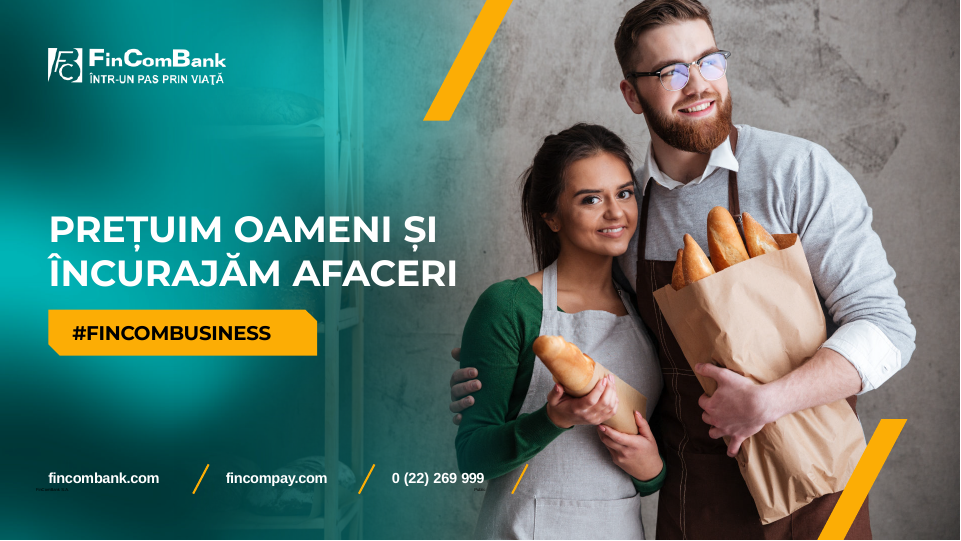

# PREȚUIM OAMENI ȘI ÎNCURAJĂM AFACERI

#FINCOMBUSINESS

fincombank.com
fincompay.com
0 (22) 269 999